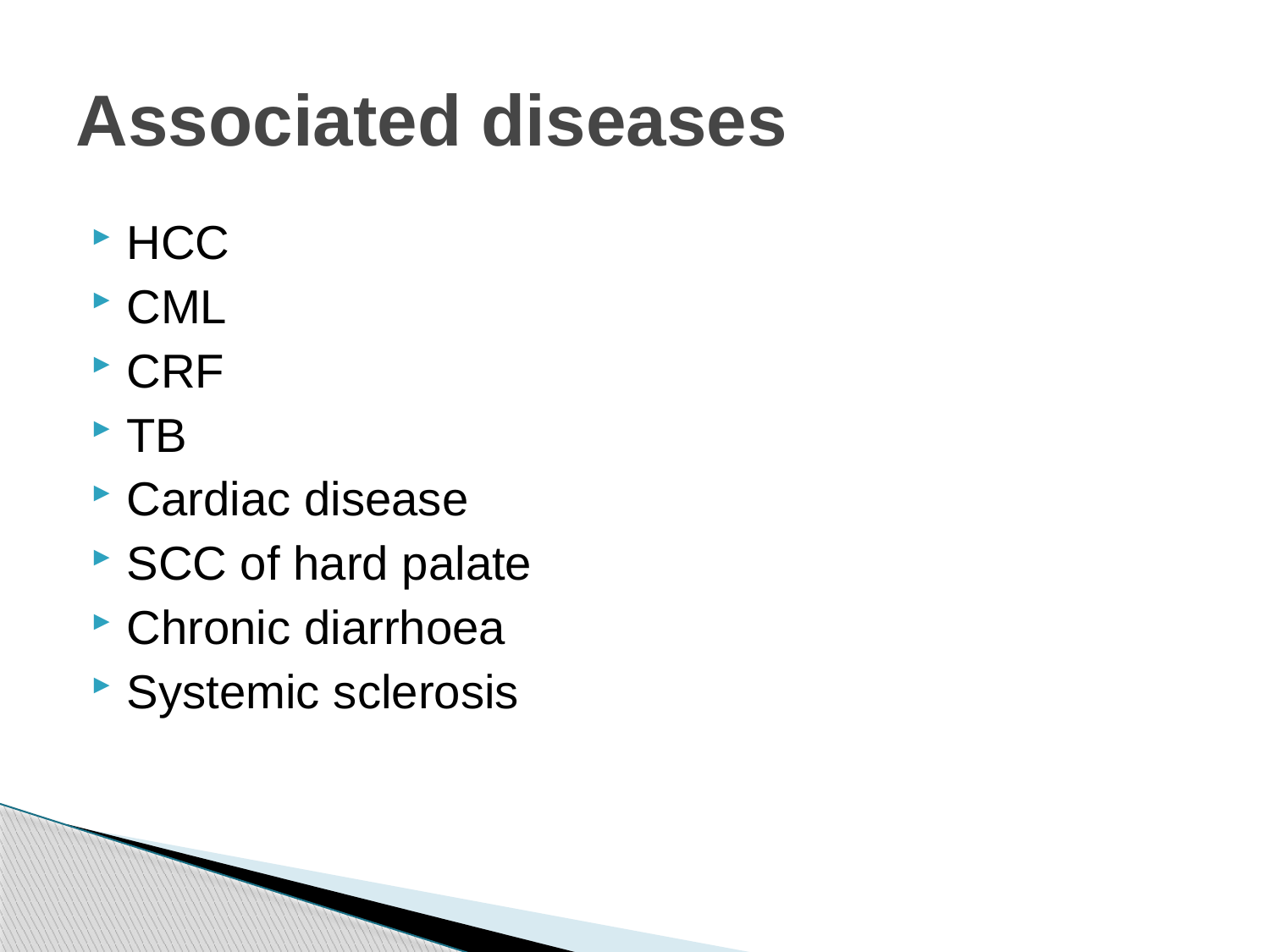

# Associated diseases
HCC
CML
CRF
TB
Cardiac disease
SCC of hard palate
Chronic diarrhoea
Systemic sclerosis